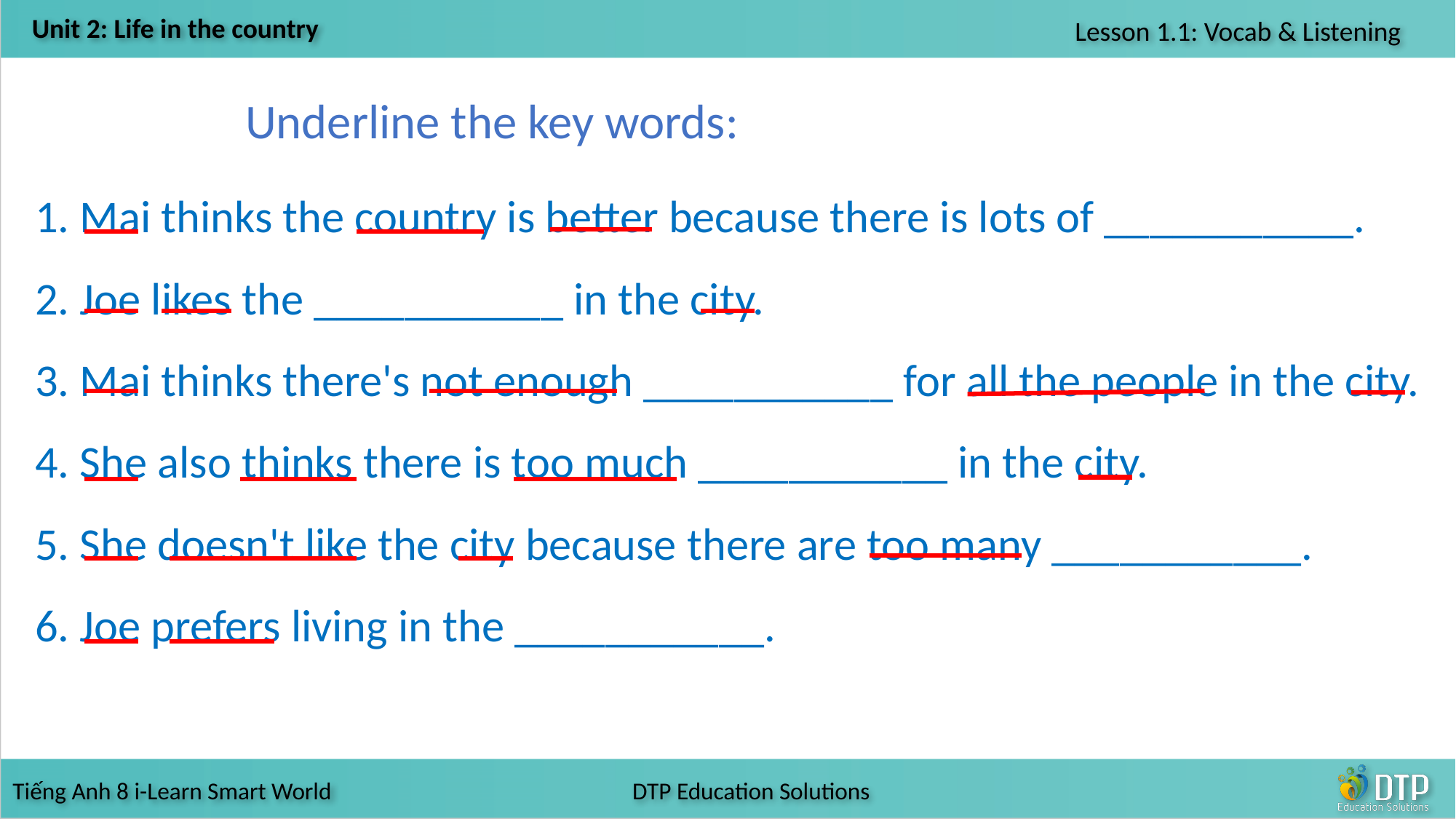

Underline the key words:
1. Mai thinks the country is better because there is lots of ___________.
2. Joe likes the ___________ in the city.
3. Mai thinks there's not enough ___________ for all the people in the city.
4. She also thinks there is too much ___________ in the city.
5. She doesn't like the city because there are too many ___________.
6. Joe prefers living in the ___________.